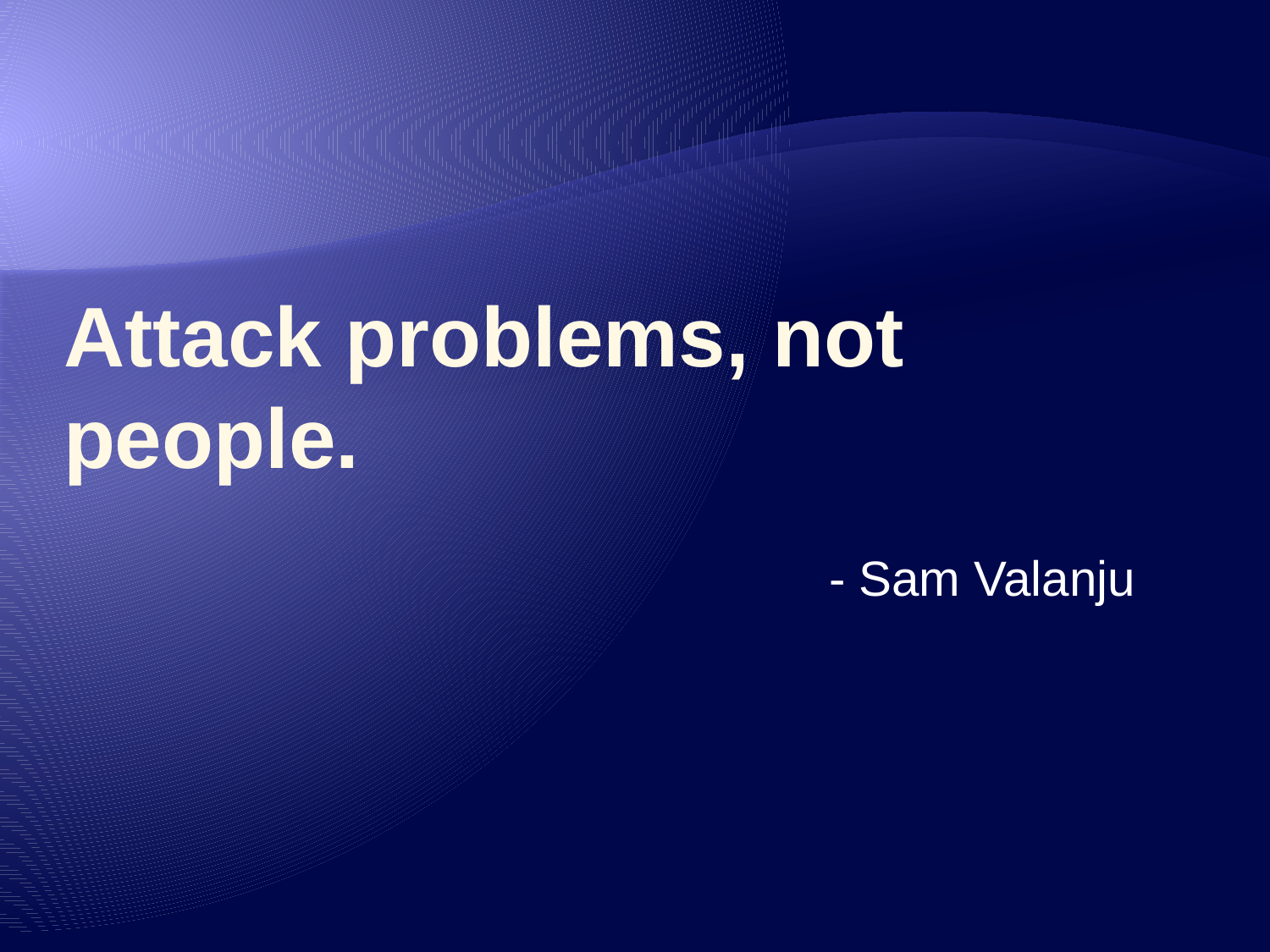

# Attack problems, not people.
- Sam Valanju